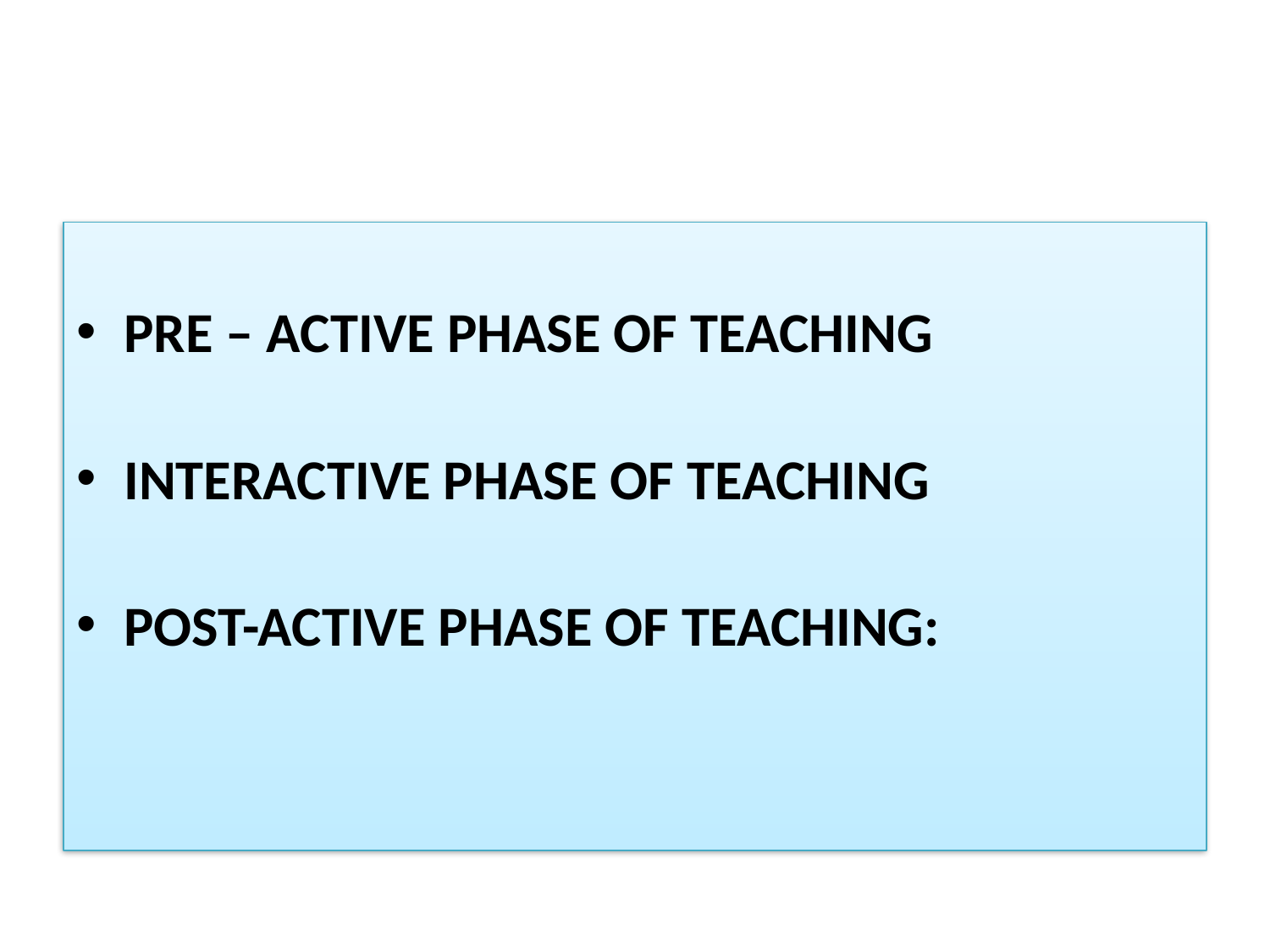

#
PRE – ACTIVE PHASE OF TEACHING
INTERACTIVE PHASE OF TEACHING
POST-ACTIVE PHASE OF TEACHING: